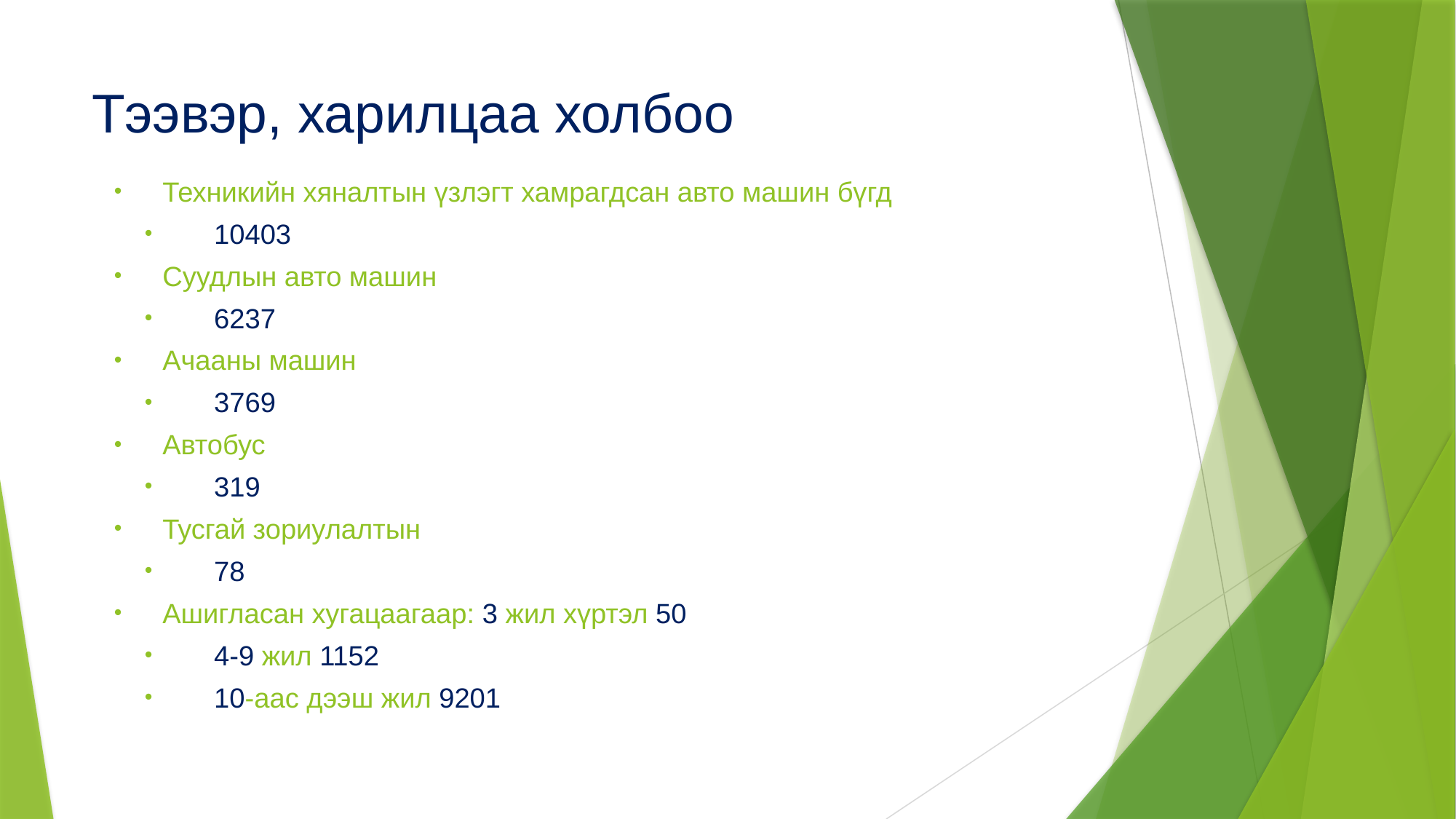

# Тээвэр, харилцаа холбоо
Техникийн хяналтын үзлэгт хамрагдсан авто машин бүгд
10403
Суудлын авто машин
6237
Ачааны машин
3769
Автобус
319
Тусгай зориулалтын
78
Ашигласан хугацаагаар: 3 жил хүртэл 50
4-9 жил 1152
10-аас дээш жил 9201